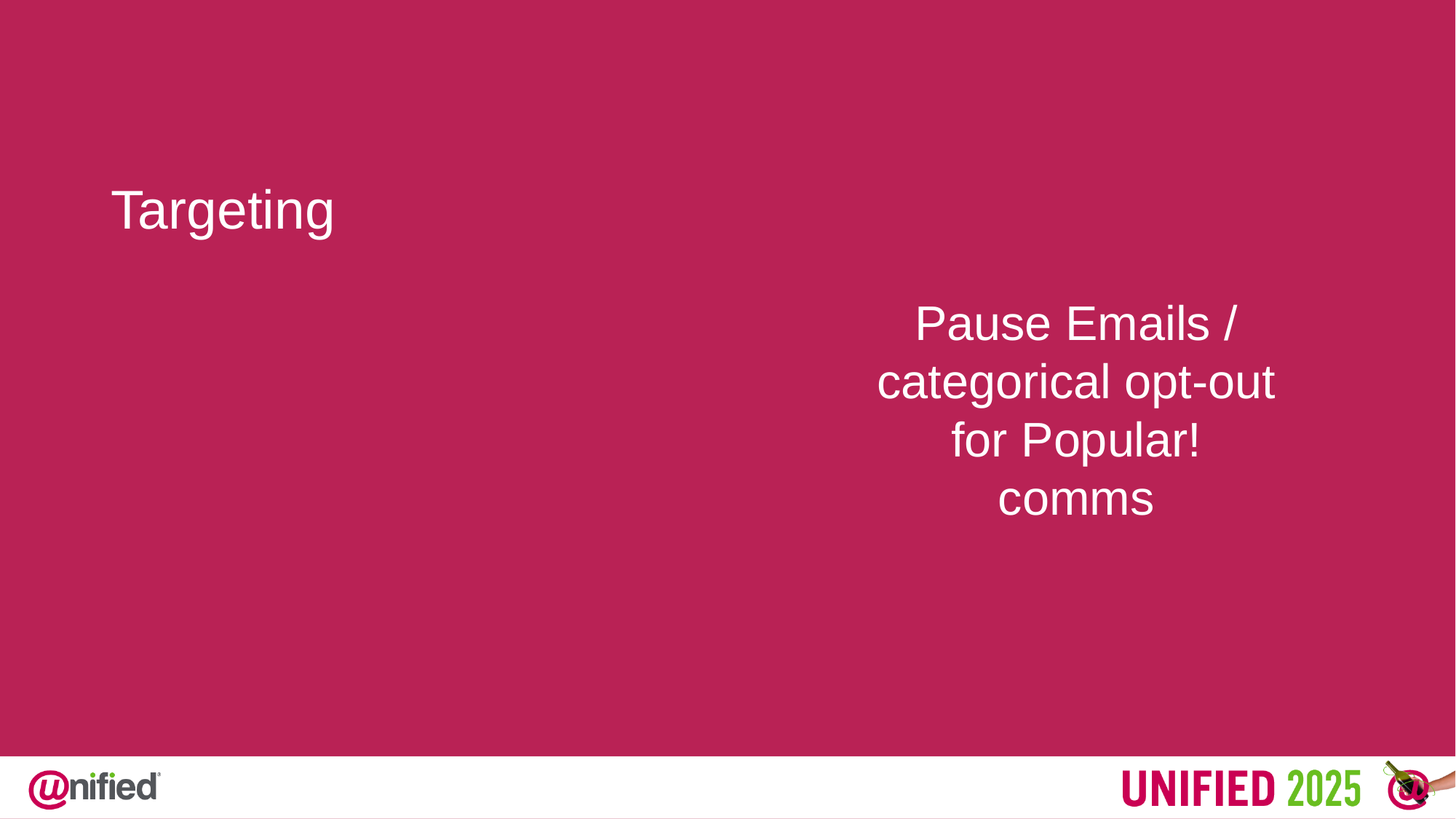

Targeting
Pause Emails / categorical opt-out for Popular! comms